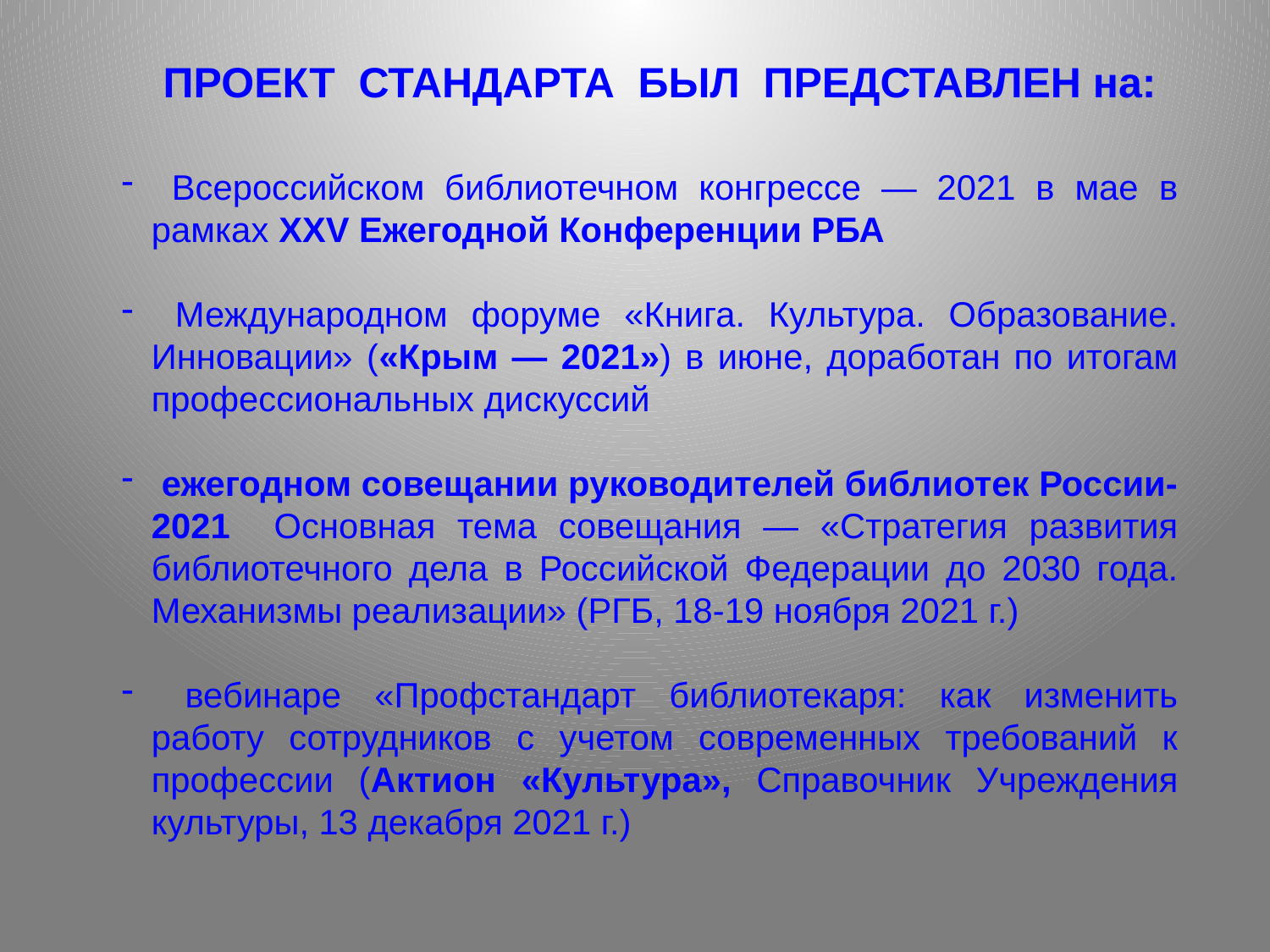

ПРОЕКТ  СТАНДАРТА  БЫЛ  ПРЕДСТАВЛЕН на:
 Всероссийском библиотечном конгрессе — 2021 в мае в рамках XXV Ежегодной Конференции РБА

 Международном форуме «Книга. Культура. Образование. Инновации» («Крым — 2021») в июне, доработан по итогам профессиональных дискуссий

 ежегодном совещании руководителей библиотек России-2021  Основная тема совещания — «Стратегия развития библиотечного дела в Российской Федерации до 2030 года. Механизмы реализации» (РГБ, 18-19 ноября 2021 г.)

 вебинаре «Профстандарт библиотекаря: как изменить работу сотрудников с учетом современных требований к профессии (Актион «Культура», Справочник Учреждения культуры, 13 декабря 2021 г.)